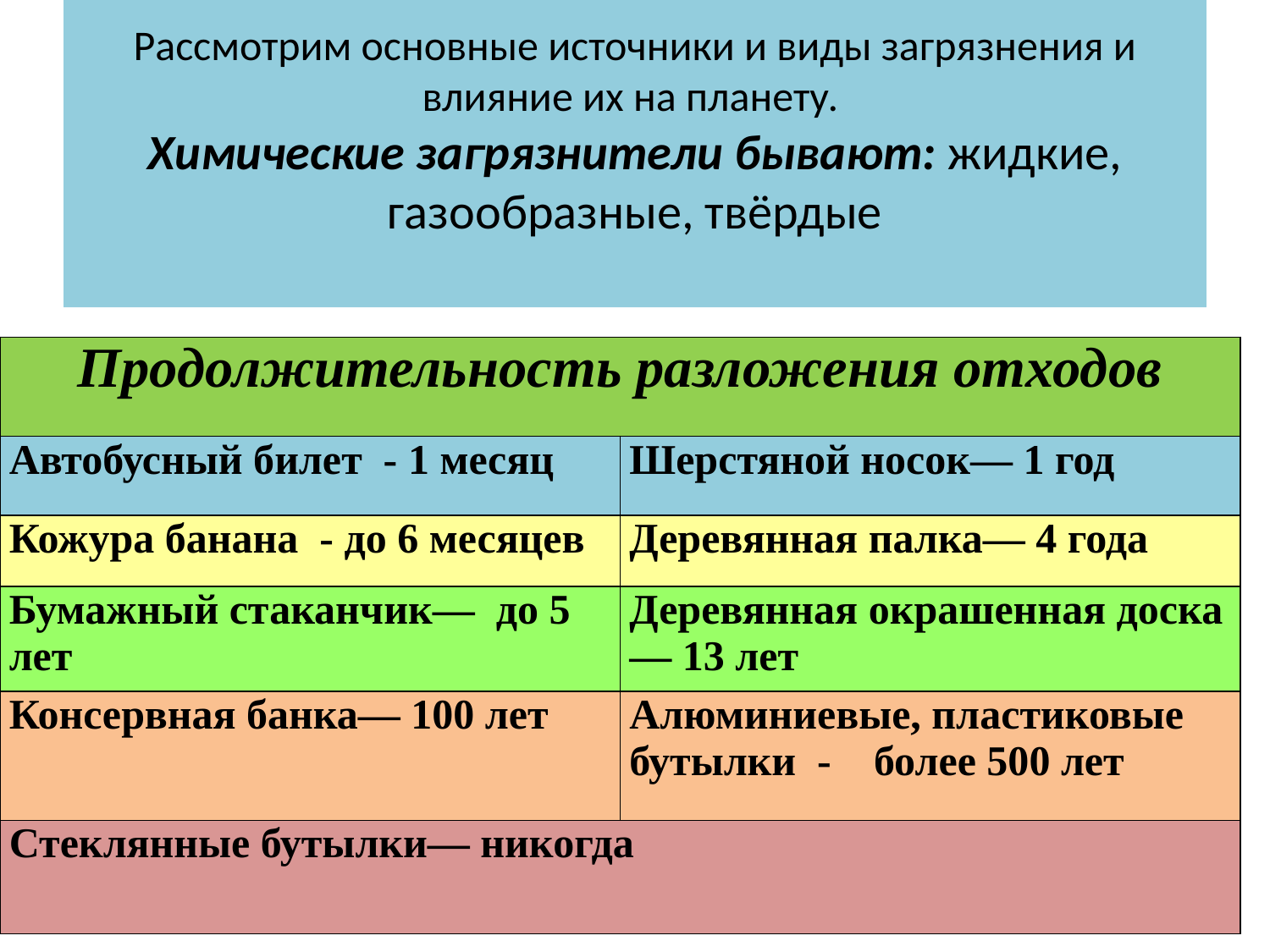

# Рассмотрим основные источники и виды загрязнения и влияние их на планету. Химические загрязнители бывают: жидкие, газообразные, твёрдые
| Продолжительность разложения отходов |  |
| --- | --- |
| Автобусный билет - 1 месяц | Шерстяной носок— 1 год |
| Кожура банана - до 6 месяцев | Деревянная палка— 4 года |
| Бумажный стаканчик— до 5 лет | Деревянная окрашенная доска— 13 лет |
| Консервная банка— 100 лет | Алюминиевые, пластиковые бутылки - более 500 лет |
| Стеклянные бутылки— никогда |  |